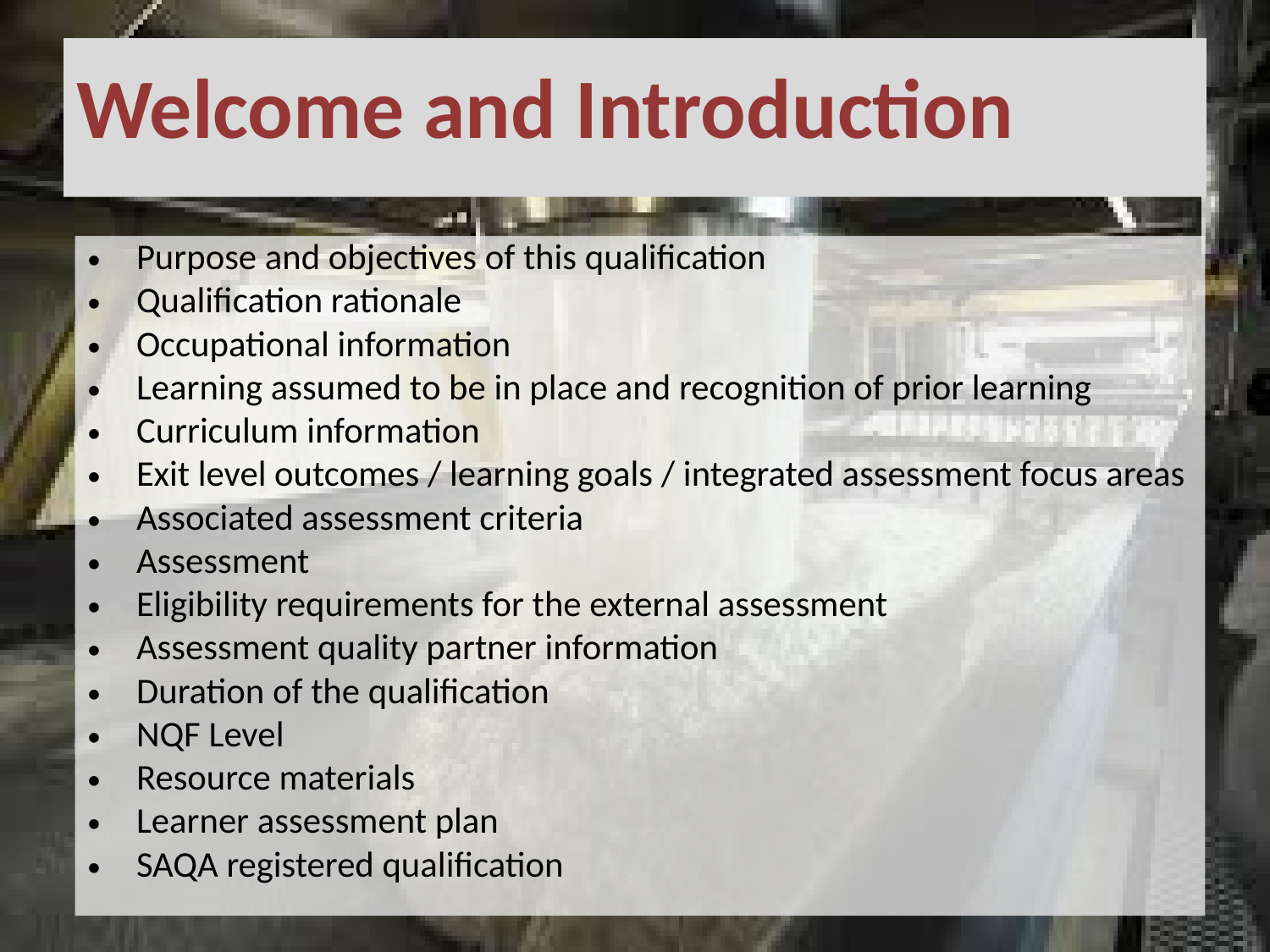

# Welcome and Introduction
Purpose and objectives of this qualification
Qualification rationale
Occupational information
Learning assumed to be in place and recognition of prior learning
Curriculum information
Exit level outcomes / learning goals / integrated assessment focus areas
Associated assessment criteria
Assessment
Eligibility requirements for the external assessment
Assessment quality partner information
Duration of the qualification
NQF Level
Resource materials
Learner assessment plan
SAQA registered qualification